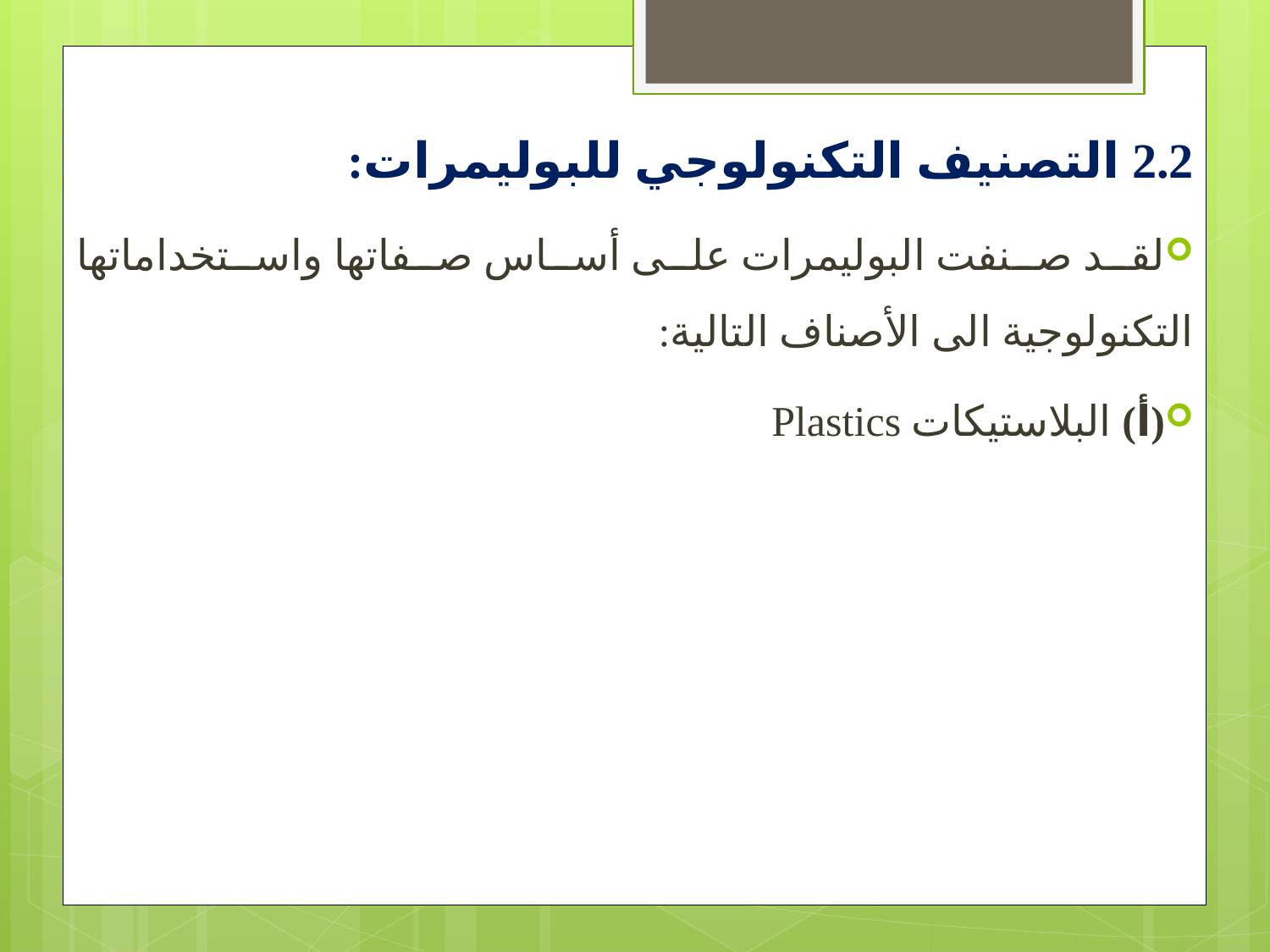

2.2 التصنيف التكنولوجي للبوليمرات:
لقد صنفت البوليمرات على أساس صفاتها واستخداماتها التكنولوجية الى الأصناف التالية:
(أ) البلاستيكات Plastics